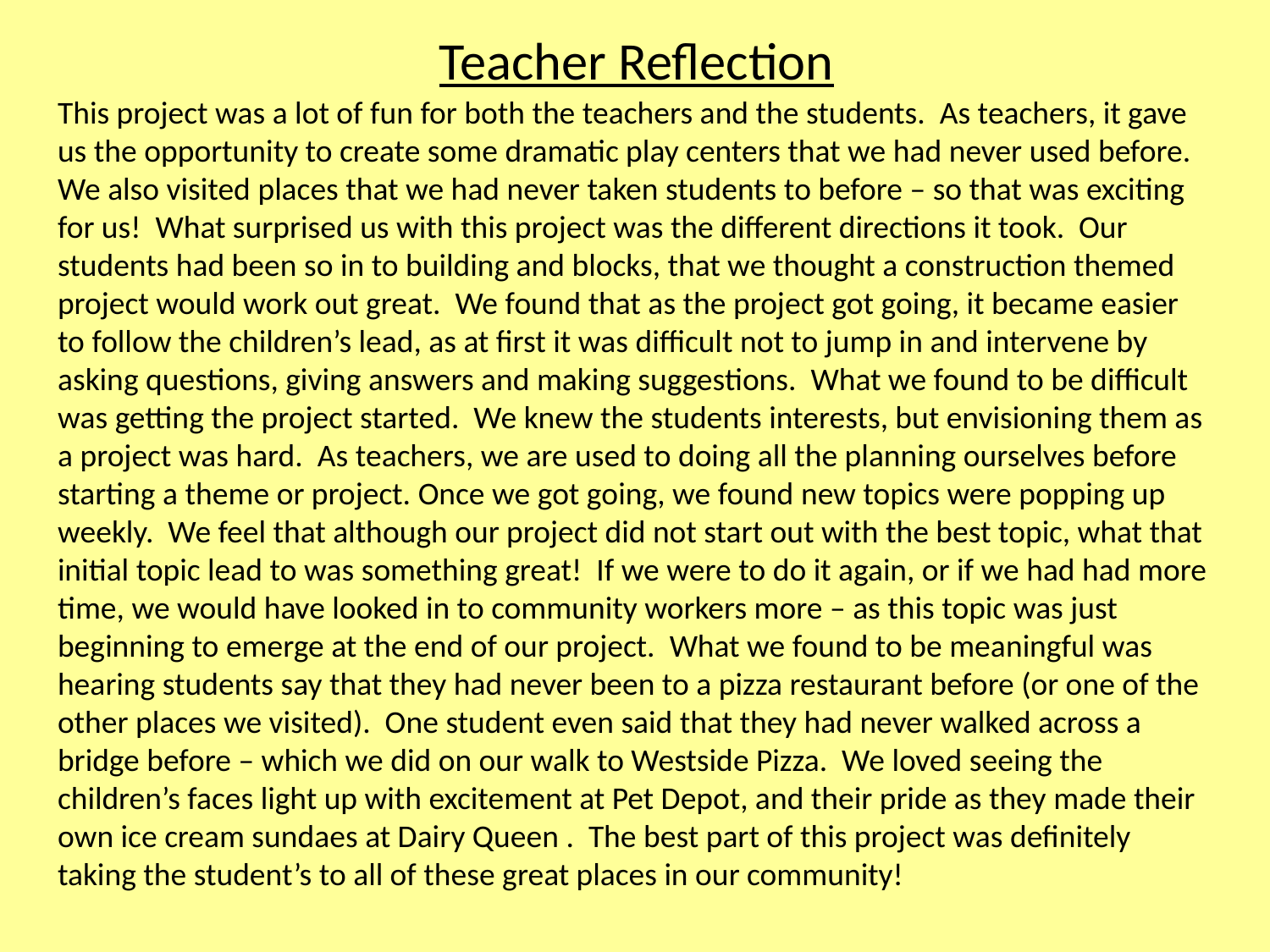

# Teacher Reflection
This project was a lot of fun for both the teachers and the students.  As teachers, it gave us the opportunity to create some dramatic play centers that we had never used before.  We also visited places that we had never taken students to before – so that was exciting for us!  What surprised us with this project was the different directions it took.  Our students had been so in to building and blocks, that we thought a construction themed project would work out great.  We found that as the project got going, it became easier to follow the children’s lead, as at first it was difficult not to jump in and intervene by asking questions, giving answers and making suggestions.  What we found to be difficult was getting the project started.  We knew the students interests, but envisioning them as a project was hard.  As teachers, we are used to doing all the planning ourselves before starting a theme or project. Once we got going, we found new topics were popping up weekly.  We feel that although our project did not start out with the best topic, what that initial topic lead to was something great!  If we were to do it again, or if we had had more time, we would have looked in to community workers more – as this topic was just beginning to emerge at the end of our project.  What we found to be meaningful was hearing students say that they had never been to a pizza restaurant before (or one of the other places we visited).  One student even said that they had never walked across a bridge before – which we did on our walk to Westside Pizza.  We loved seeing the children’s faces light up with excitement at Pet Depot, and their pride as they made their own ice cream sundaes at Dairy Queen .  The best part of this project was definitely taking the student’s to all of these great places in our community!